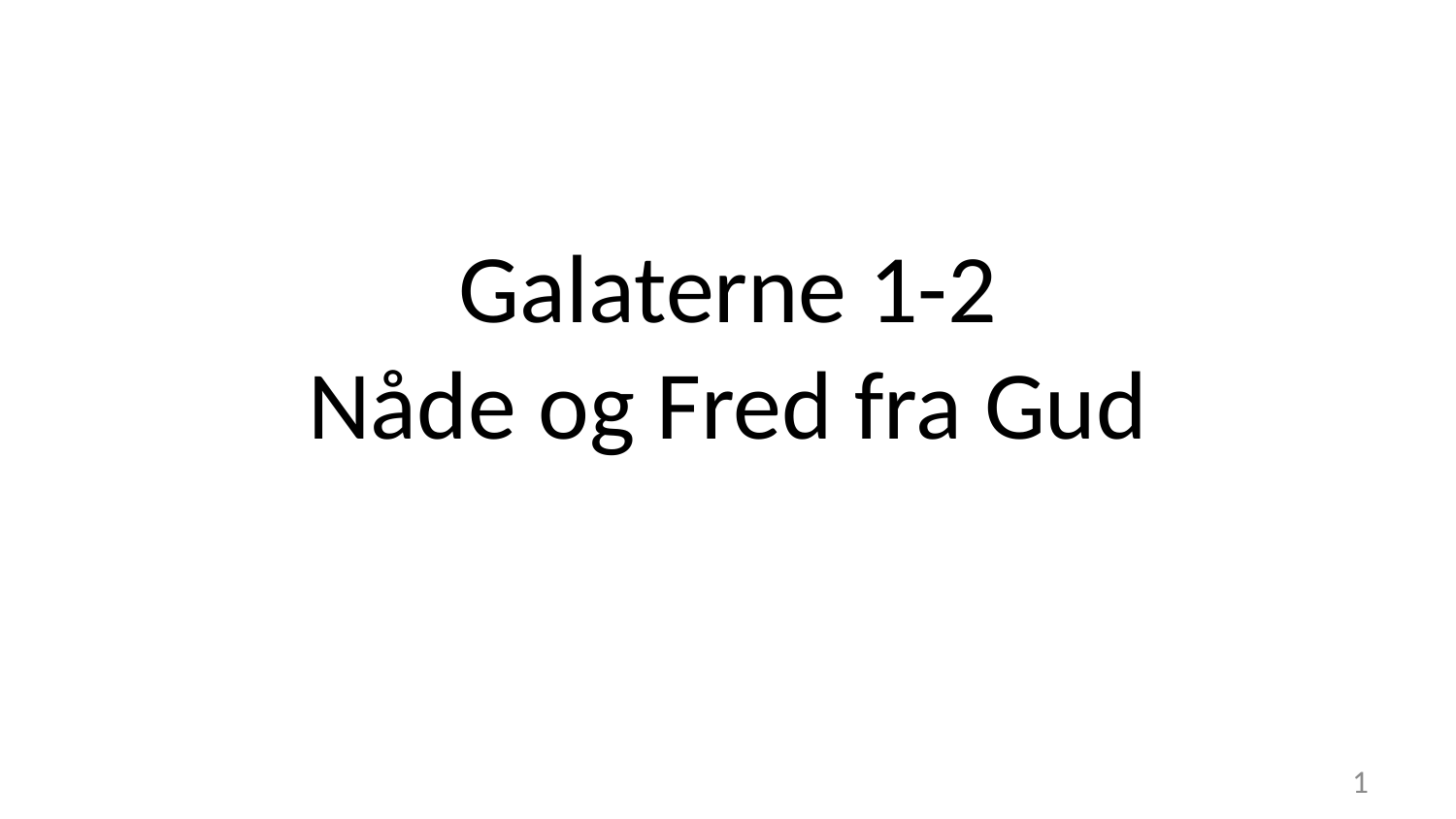

# Galaterne 1-2 Nåde og Fred fra Gud
1